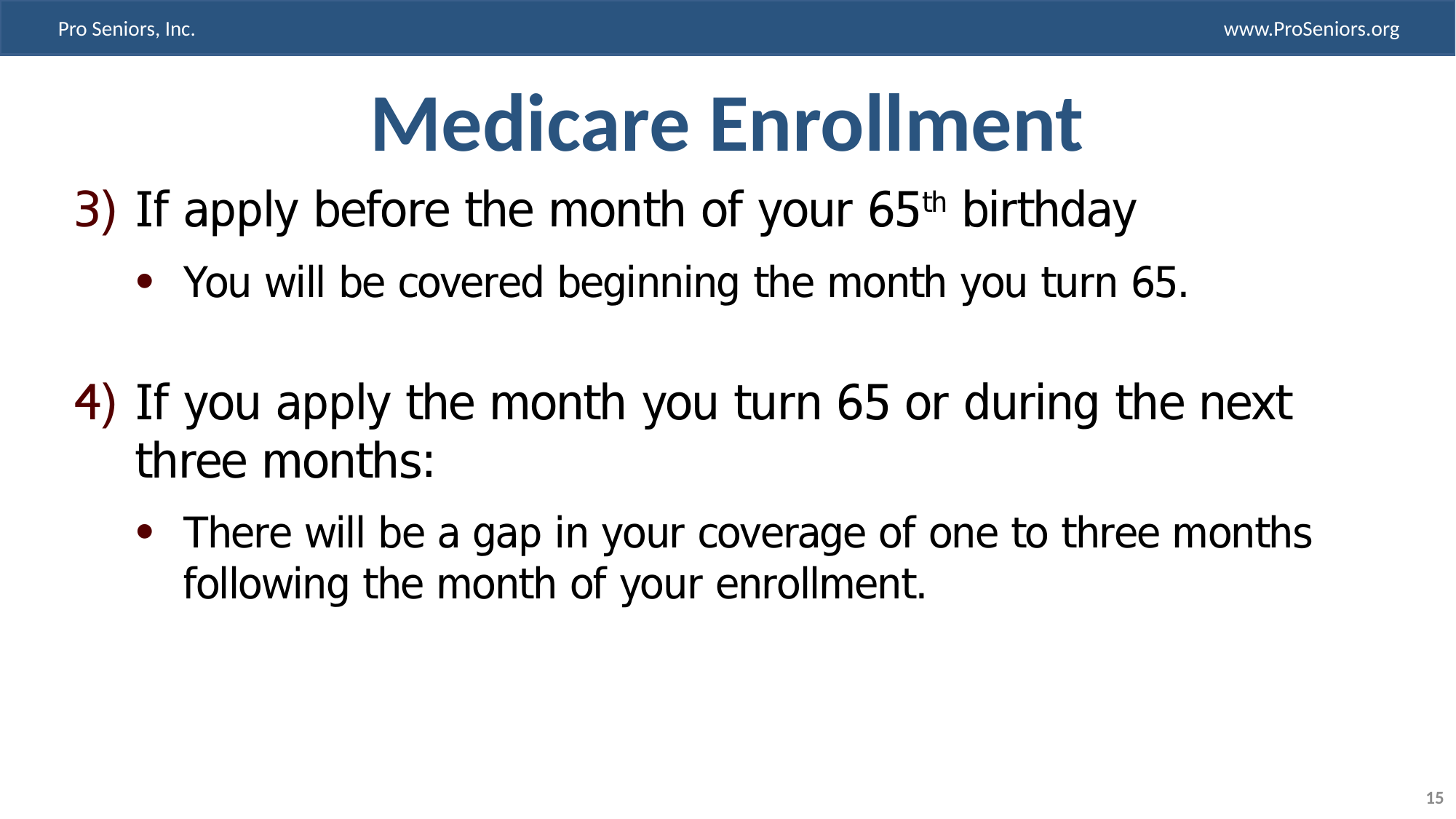

# Medicare Enrollment
If apply before the month of your 65th birthday
You will be covered beginning the month you turn 65.

If you apply the month you turn 65 or during the next three months:
There will be a gap in your coverage of one to three months following the month of your enrollment.
15